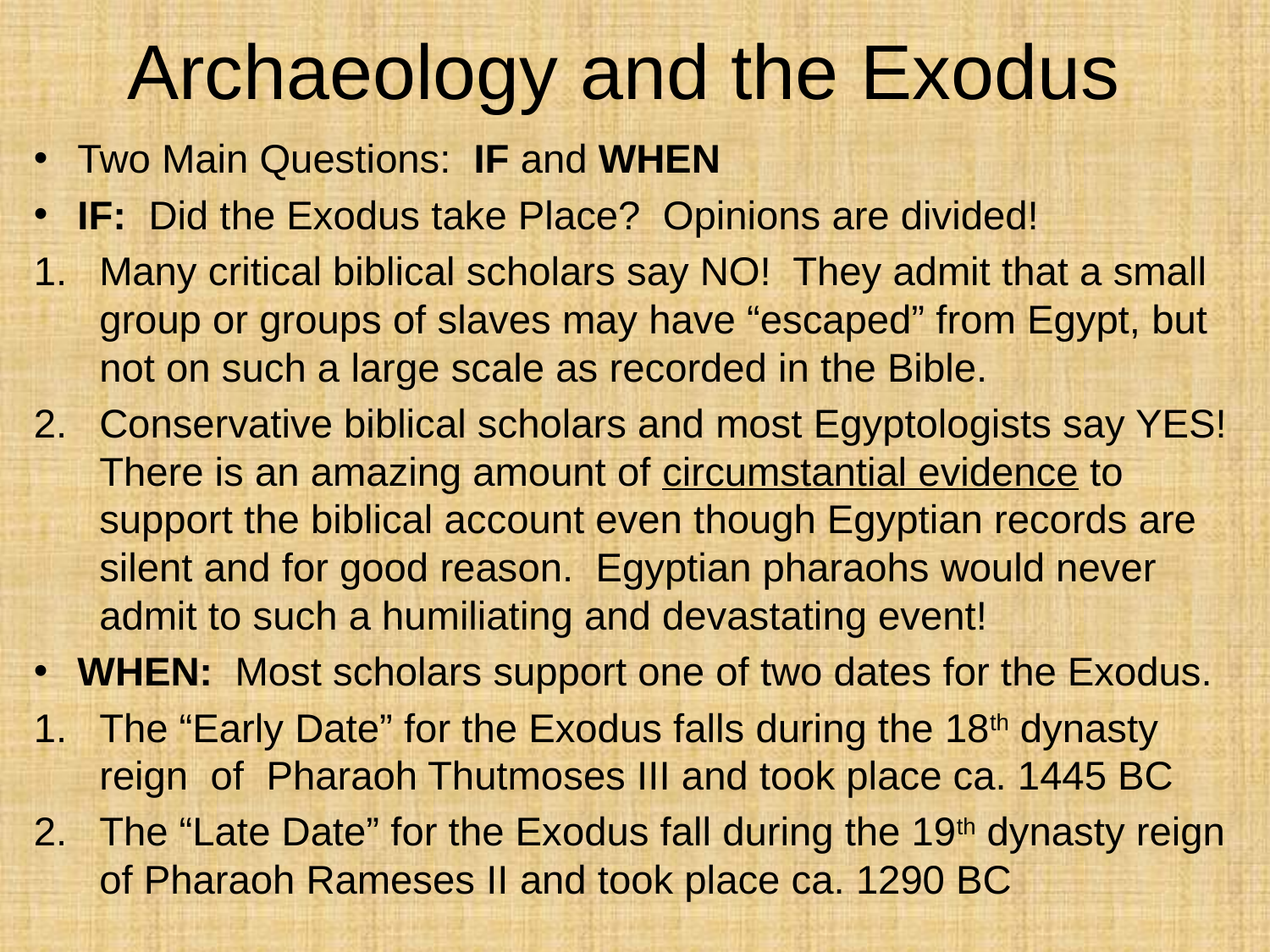

# Archaeology and the Exodus
Two Main Questions:  IF and WHEN
IF:  Did the Exodus take Place?  Opinions are divided!
Many critical biblical scholars say NO!  They admit that a small group or groups of slaves may have “escaped” from Egypt, but not on such a large scale as recorded in the Bible.
Conservative biblical scholars and most Egyptologists say YES!  There is an amazing amount of circumstantial evidence to support the biblical account even though Egyptian records are silent and for good reason.  Egyptian pharaohs would never admit to such a humiliating and devastating event!
WHEN:  Most scholars support one of two dates for the Exodus.
The “Early Date” for the Exodus falls during the 18th dynasty reign  of  Pharaoh Thutmoses III and took place ca. 1445 BC
The “Late Date” for the Exodus fall during the 19th dynasty reign of Pharaoh Rameses II and took place ca. 1290 BC